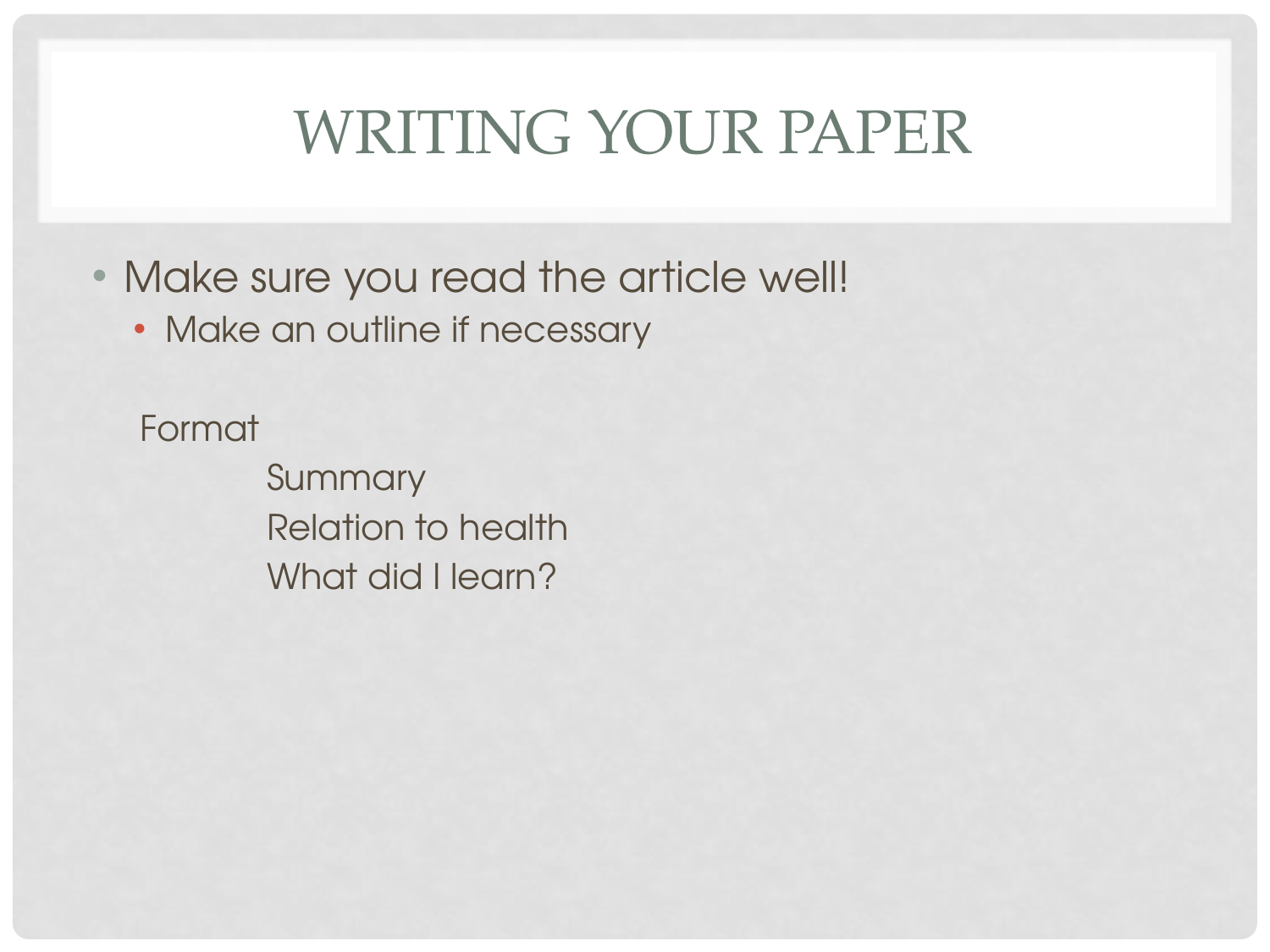

# Writing your paper
Make sure you read the article well!
Make an outline if necessary

Format
	Summary
	Relation to health
	What did I learn?